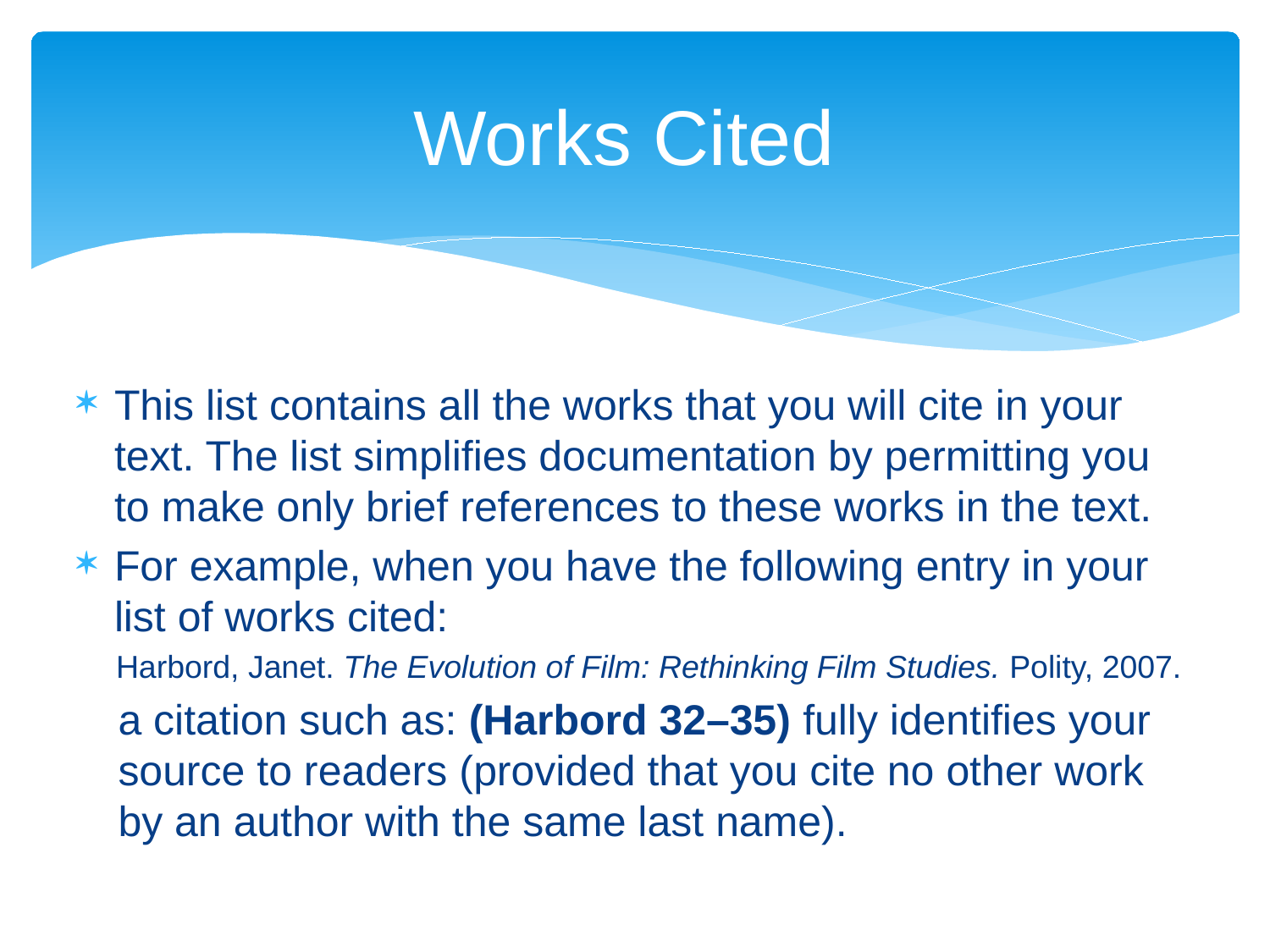

# Works Cited
This list contains all the works that you will cite in your text. The list simplifies documentation by permitting you to make only brief references to these works in the text.
For example, when you have the following entry in your list of works cited:
Harbord, Janet. The Evolution of Film: Rethinking Film Studies. Polity, 2007.
a citation such as: (Harbord 32–35) fully identifies your source to readers (provided that you cite no other work by an author with the same last name).